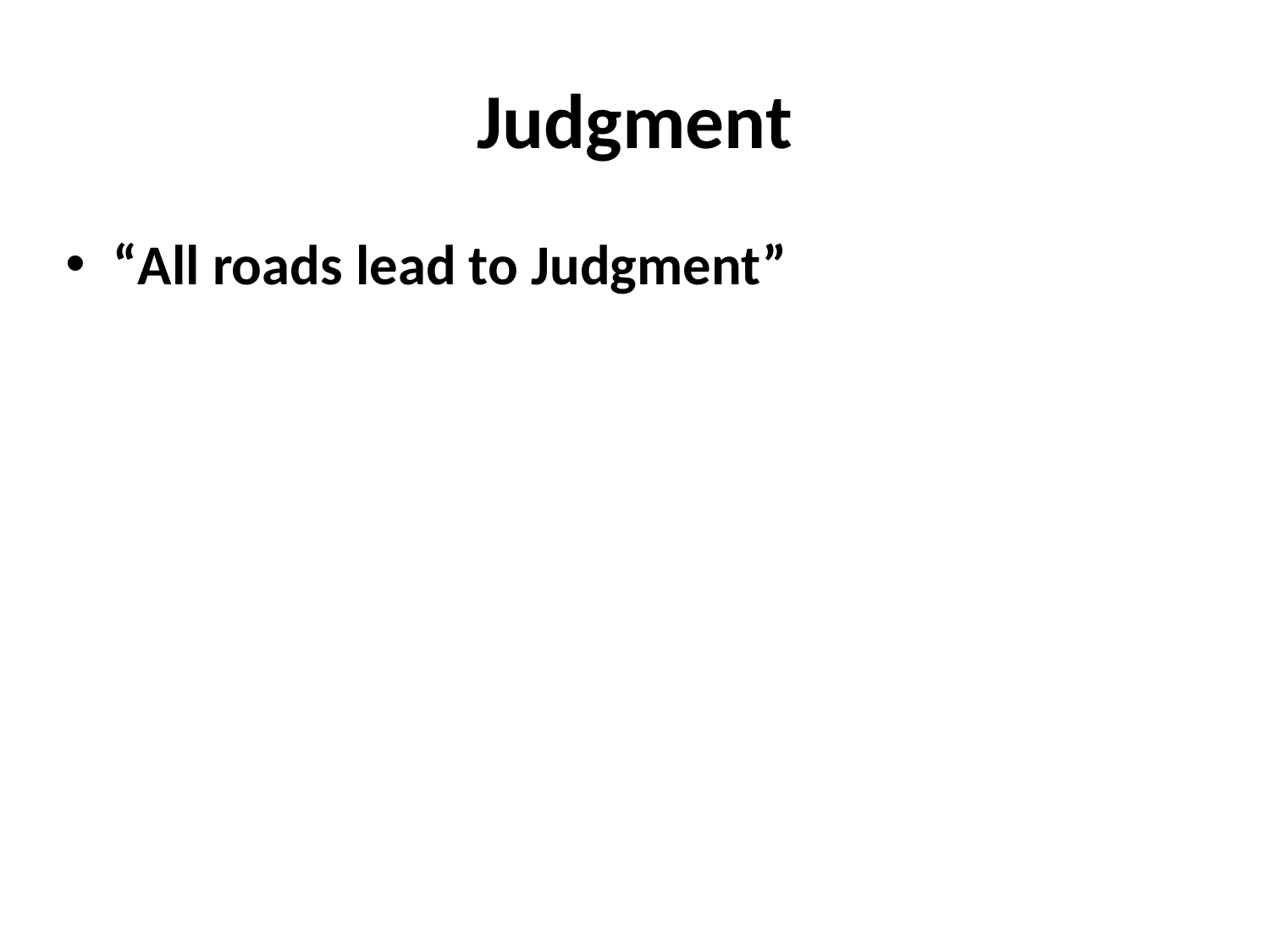

# Judgment
“All roads lead to Judgment”